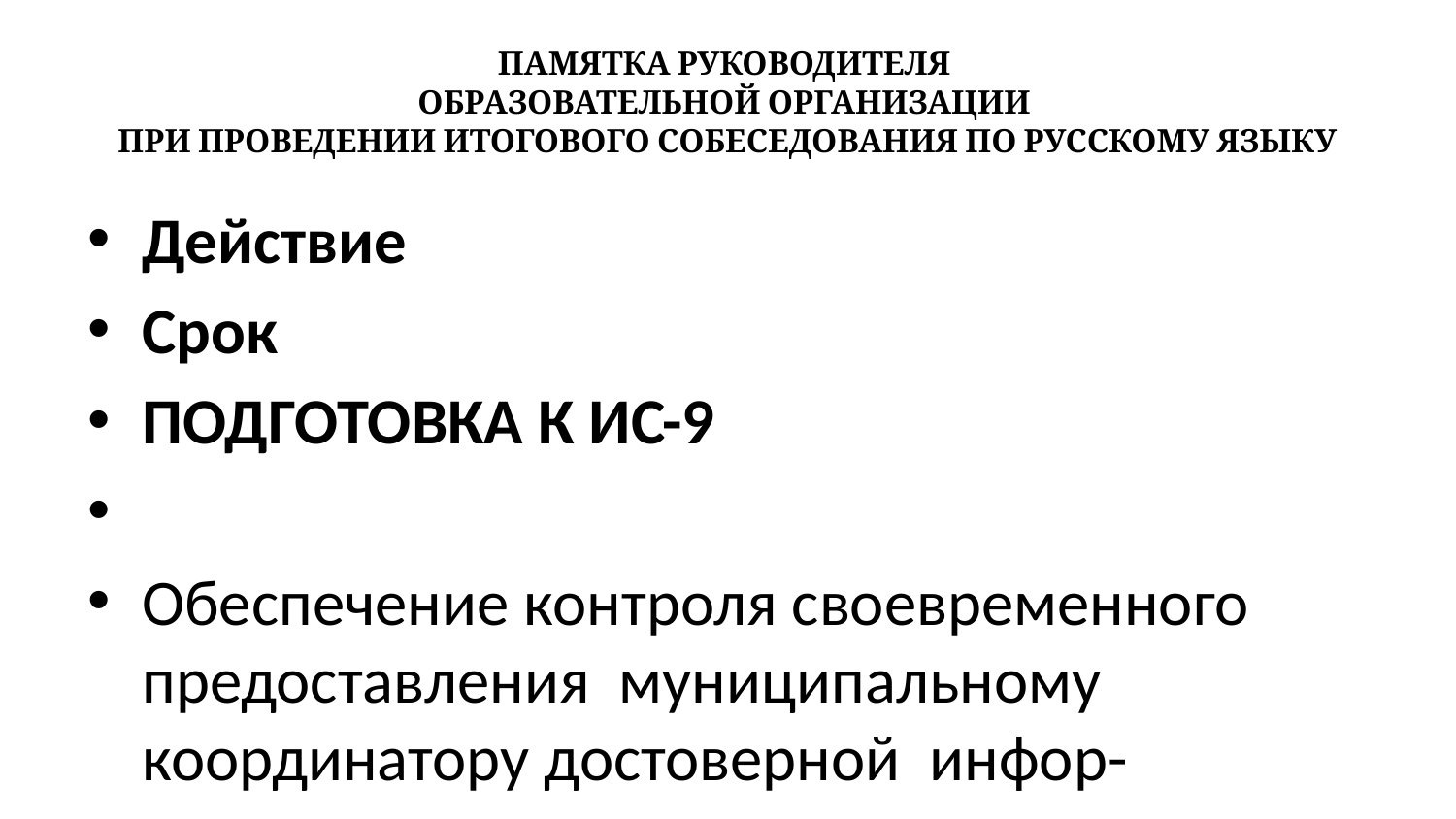

# ПАМЯТКА РУКОВОДИТЕЛЯ ОБРАЗОВАТЕЛЬНОЙ ОРГАНИЗАЦИИ ПРИ ПРОВЕДЕНИИ ИТОГОВОГО СОБЕСЕДОВАНИЯ ПО РУССКОМУ ЯЗЫКУ
Действие
Срок
ПОДГОТОВКА К ИС-9

Обеспечение контроля своевременного предоставления  муниципальному координатору достоверной  инфор-
мации для внесения сведений об участниках ИС-9 в РИС, в том числе о выбытии  из ОО – прибытии в ОО
декабрь
Обеспечение отбора и подготовки специалистов, входящих в состав комиссий по проведению ИС-9 и комиссий по проверке ИС-9 в образовательной организации, в соответствии с требованиями (приказ Минобразования Забайкальского края от ___.12.2022 г. № ____)
не позднее
25 января
Издание приказа о создании комиссии по проведению ИС-9 и комиссии по проверке ИС-9.
не позднее 25 января
Принятие заявлений на участие в ИС- 9 и согласия на обработку персональных данных, от обучающихся 9 классов, их родителей (законных представителей),  экстернов (форма заявления в приказ Минобразования Забайкальского края от ___.12.2022 г. № ____).
не позднее
25 января
Предоставление муниципальному координатору информации об участниках ИС-9 с ОВЗ, участниках детях-инвалидах и инвалидах (с указанием  категории* и реквизитов документа, подтверждающего статус данных категорий участников)
не позднее
25 января
ПРОВЕДЕНИЕ ИС-9

Обеспечение контроля проведения ИС-9
с 9:00 до завершения ИС-9
ЗАВЕРШЕНИЕ ИС-9

Выдача результатов  участникам ИС -9
не позднее 18 февраля
Принятие решения о повторном допуске к прохождению ИС-9 в соответствии с требованиями п.20 Порядка (приказ Минпросвещения России и Рособрнадзора от 07 ноября 2018 г. № 189/1513)
февраль
Предоставление муниципальному координатору информации об участниках, повторно допущенных к ИС-9.
февраль
Обеспечение ответственного хранения материалов ИС-9:
 списки участников ИС-9;
ведомость учета проведения ИС-9 в аудитории;
протокол эксперта по оцениванию ответов участников ИС;
акт о досрочном завершении ИС-9 по уважительным причинам (при наличии);
            съёмный электронный накопитель с аудиофайлами устных ответов участников ИС-9.
до 1 марта 2024  года